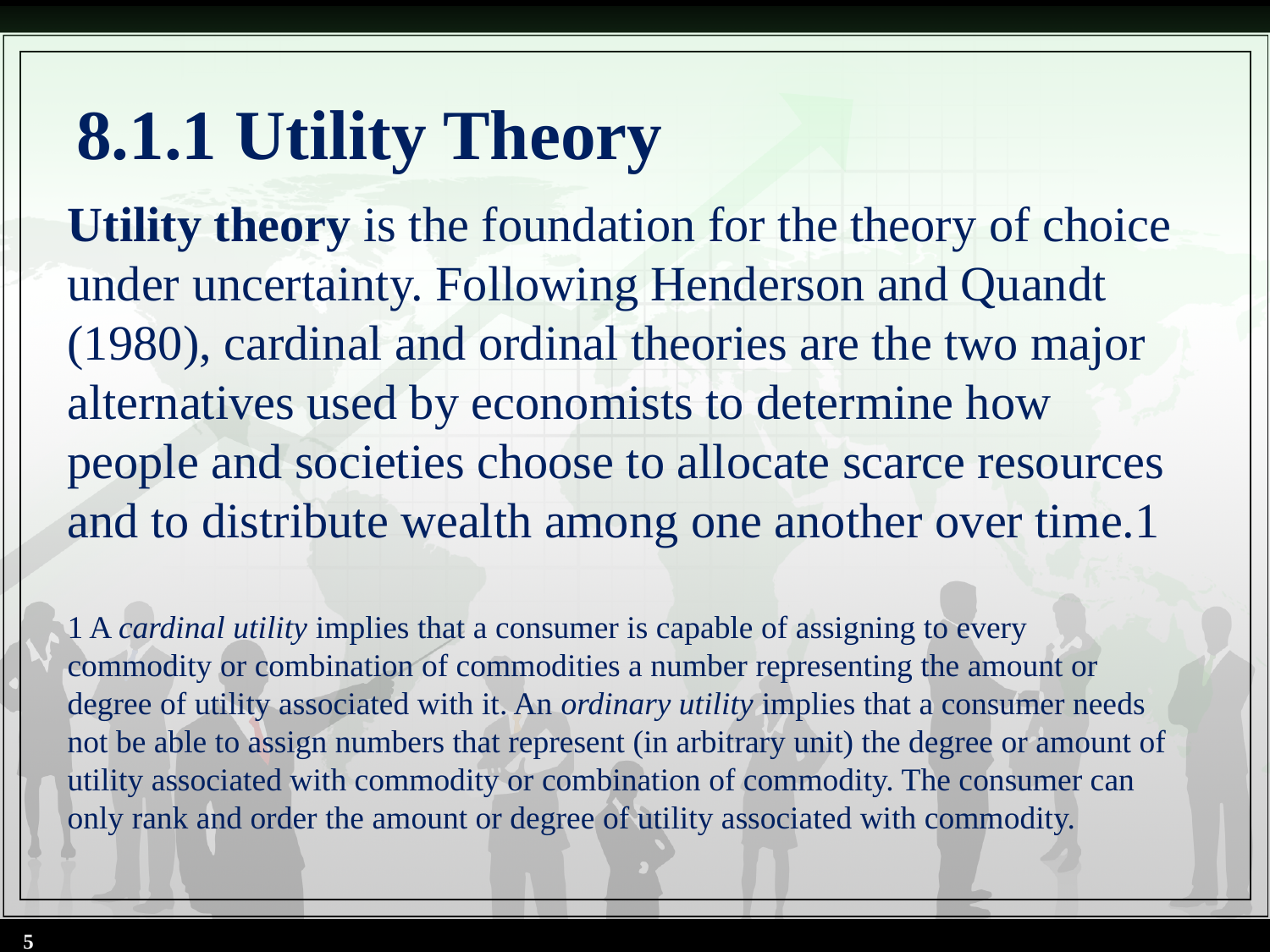

# 8.1.1 Utility Theory
Utility theory is the foundation for the theory of choice under uncertainty. Following Henderson and Quandt (1980), cardinal and ordinal theories are the two major alternatives used by economists to determine how people and societies choose to allocate scarce resources and to distribute wealth among one another over time.1

1 A cardinal utility implies that a consumer is capable of assigning to every commodity or combination of commodities a number representing the amount or degree of utility associated with it. An ordinary utility implies that a consumer needs not be able to assign numbers that represent (in arbitrary unit) the degree or amount of utility associated with commodity or combination of commodity. The consumer can only rank and order the amount or degree of utility associated with commodity.
5